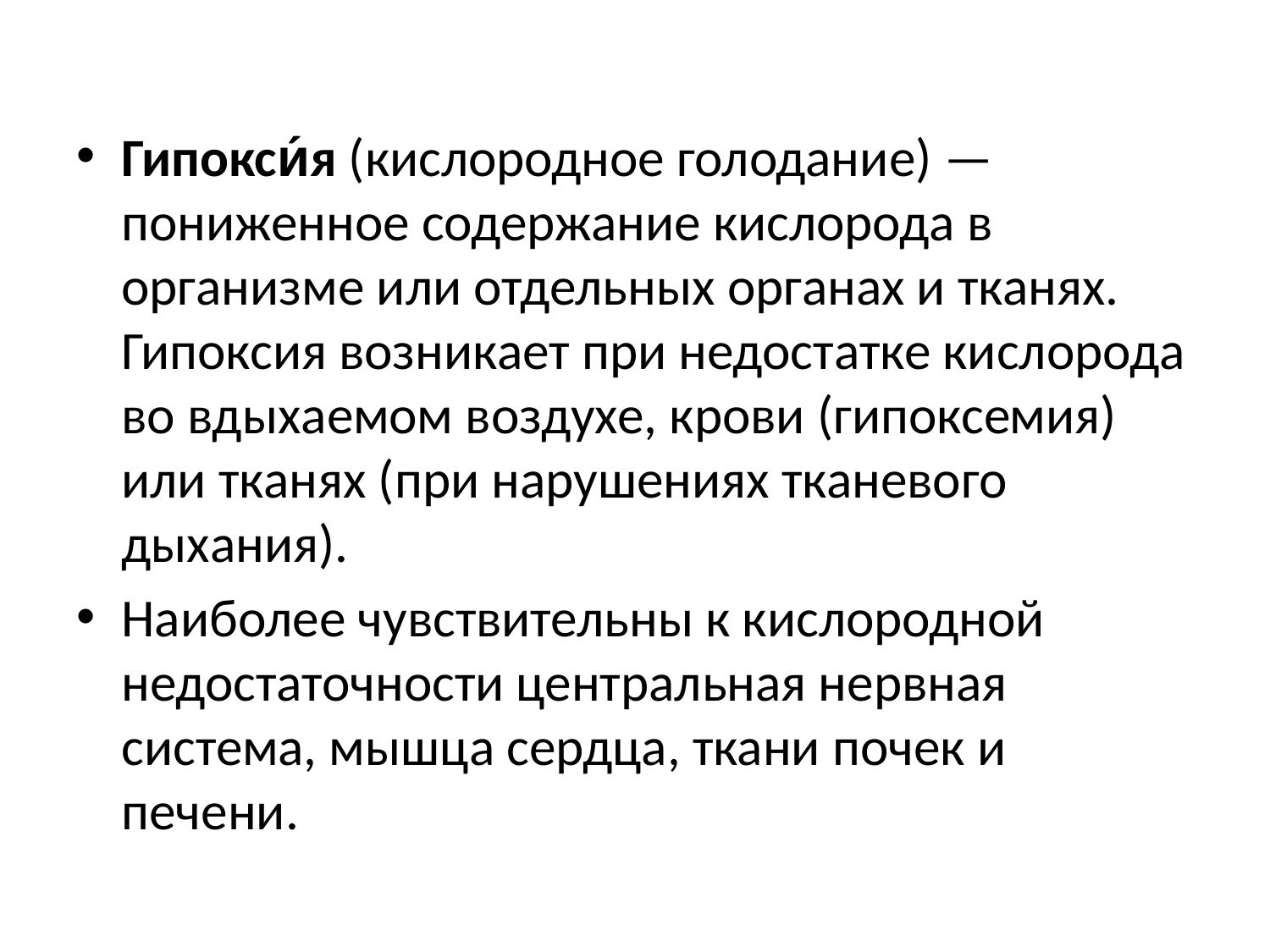

Гипокси́я (кислородное голодание) — пониженное содержание кислорода в организме или отдельных органах и тканях. Гипоксия возникает при недостатке кислорода во вдыхаемом воздухе, крови (гипоксемия) или тканях (при нарушениях тканевого дыхания).
Наиболее чувствительны к кислородной недостаточности центральная нервная система, мышца сердца, ткани почек и печени.